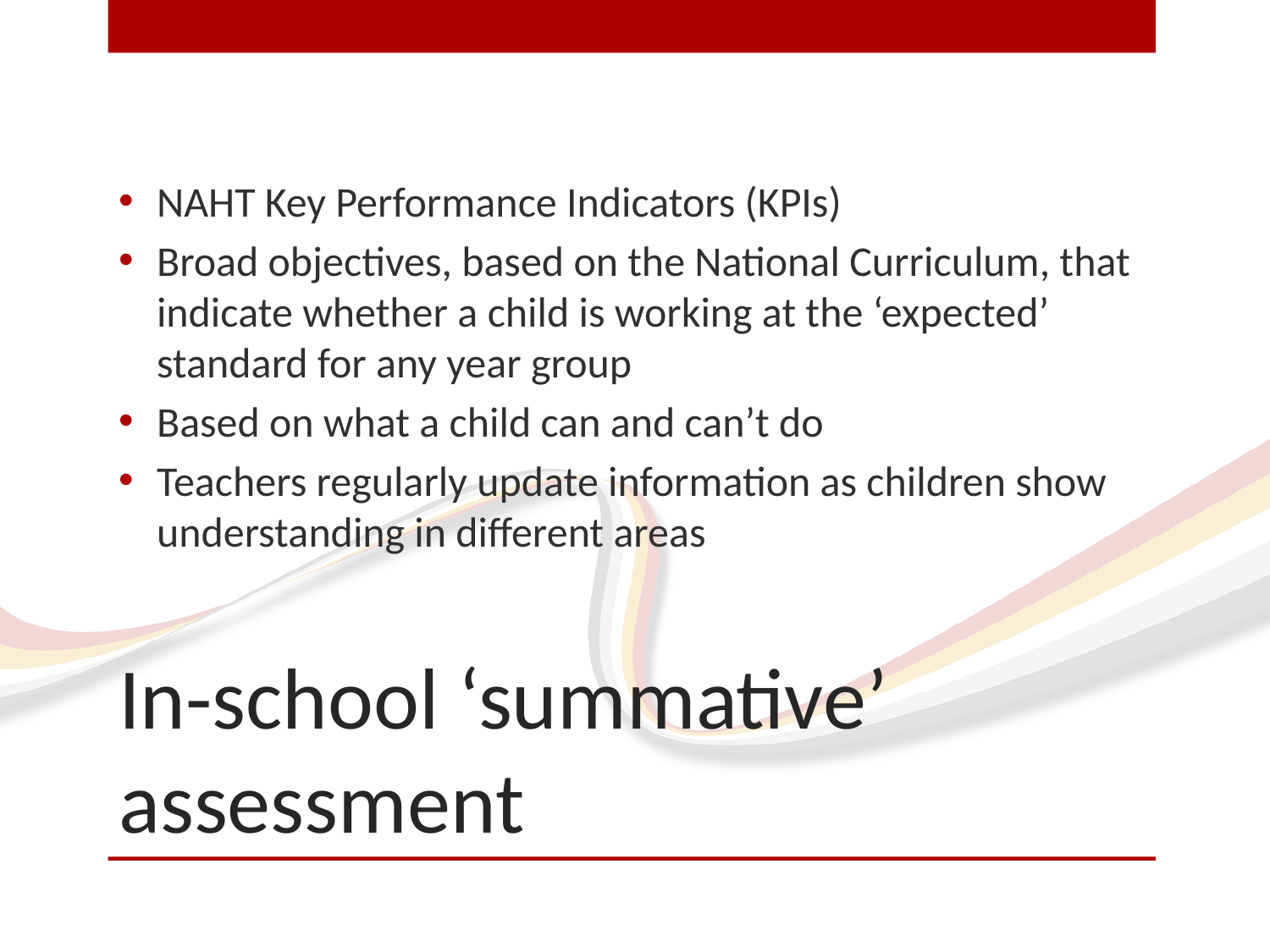

NAHT Key Performance Indicators (KPIs)
Broad objectives, based on the National Curriculum, that indicate whether a child is working at the ‘expected’ standard for any year group
Based on what a child can and can’t do
Teachers regularly update information as children show understanding in different areas
# In-school ‘summative’ assessment